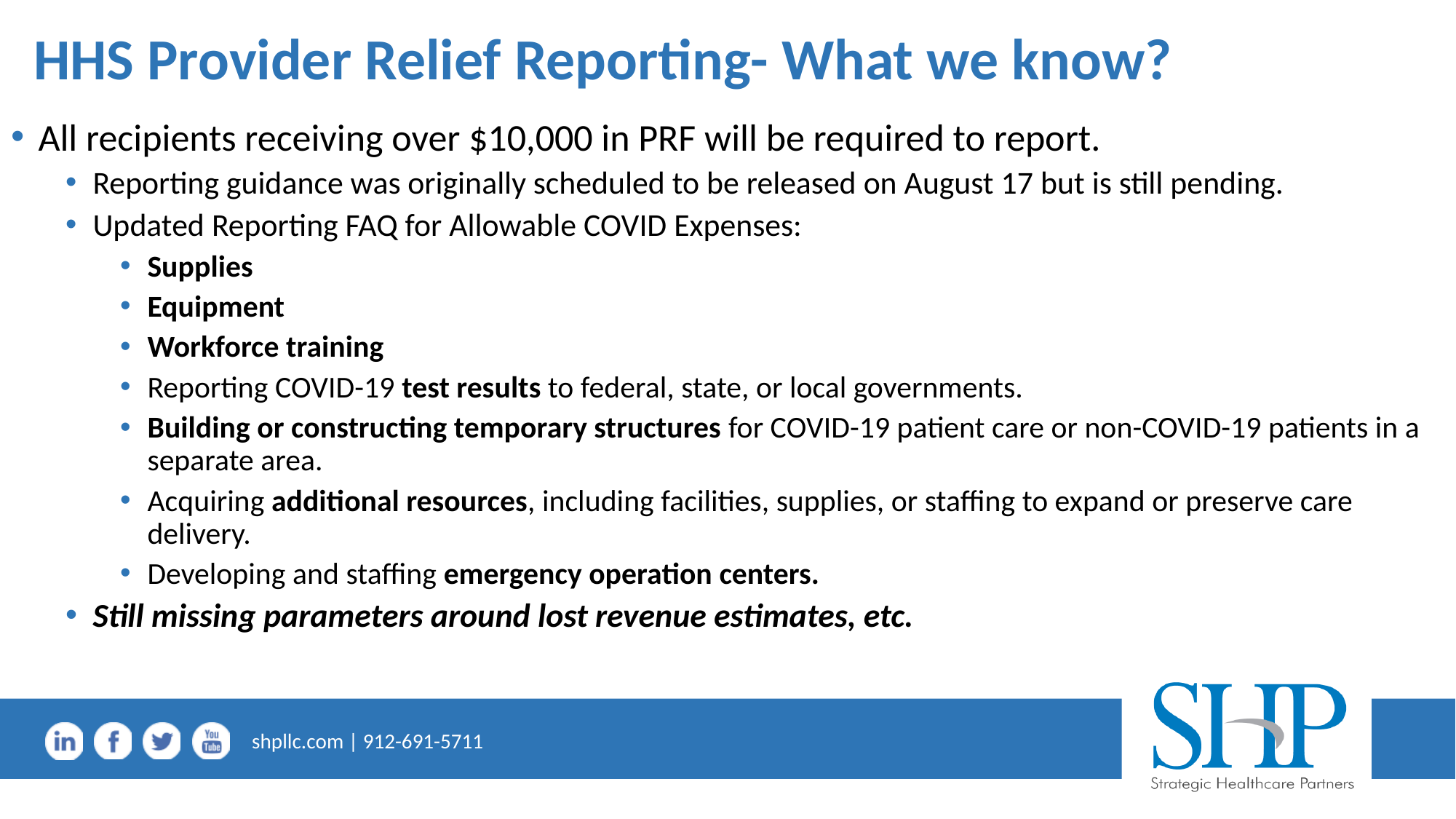

# HHS Provider Relief Reporting- What we know?
All recipients receiving over $10,000 in PRF will be required to report.
Reporting guidance was originally scheduled to be released on August 17 but is still pending.
Updated Reporting FAQ for Allowable COVID Expenses:
Supplies
Equipment
Workforce training
Reporting COVID-19 test results to federal, state, or local governments.
Building or constructing temporary structures for COVID-19 patient care or non-COVID-19 patients in a separate area.
Acquiring additional resources, including facilities, supplies, or staffing to expand or preserve care delivery.
Developing and staffing emergency operation centers.
Still missing parameters around lost revenue estimates, etc.